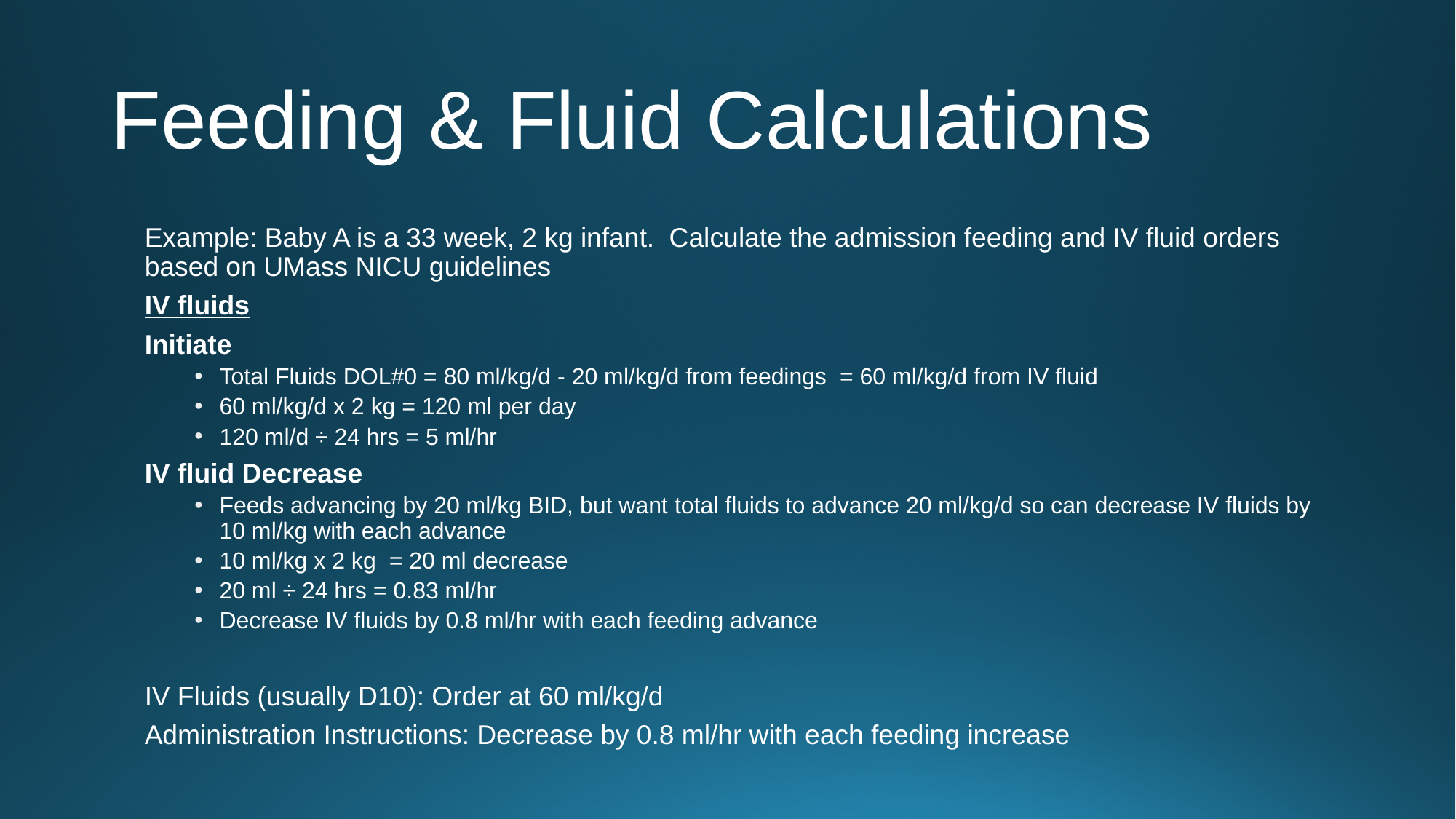

# Feeding & Fluid Calculations
Example: Baby A is a 33 week, 2 kg infant.  Calculate the admission feeding and IV fluid orders based on UMass NICU guidelines
IV fluids
Initiate
Total Fluids DOL#0 = 80 ml/kg/d - 20 ml/kg/d from feedings  = 60 ml/kg/d from IV fluid
60 ml/kg/d x 2 kg = 120 ml per day
120 ml/d ÷ 24 hrs = 5 ml/hr
IV fluid Decrease
Feeds advancing by 20 ml/kg BID, but want total fluids to advance 20 ml/kg/d so can decrease IV fluids by 10 ml/kg with each advance
10 ml/kg x 2 kg  = 20 ml decrease
20 ml ÷ 24 hrs = 0.83 ml/hr
Decrease IV fluids by 0.8 ml/hr with each feeding advance

IV Fluids (usually D10): Order at 60 ml/kg/d
Administration Instructions: Decrease by 0.8 ml/hr with each feeding increase